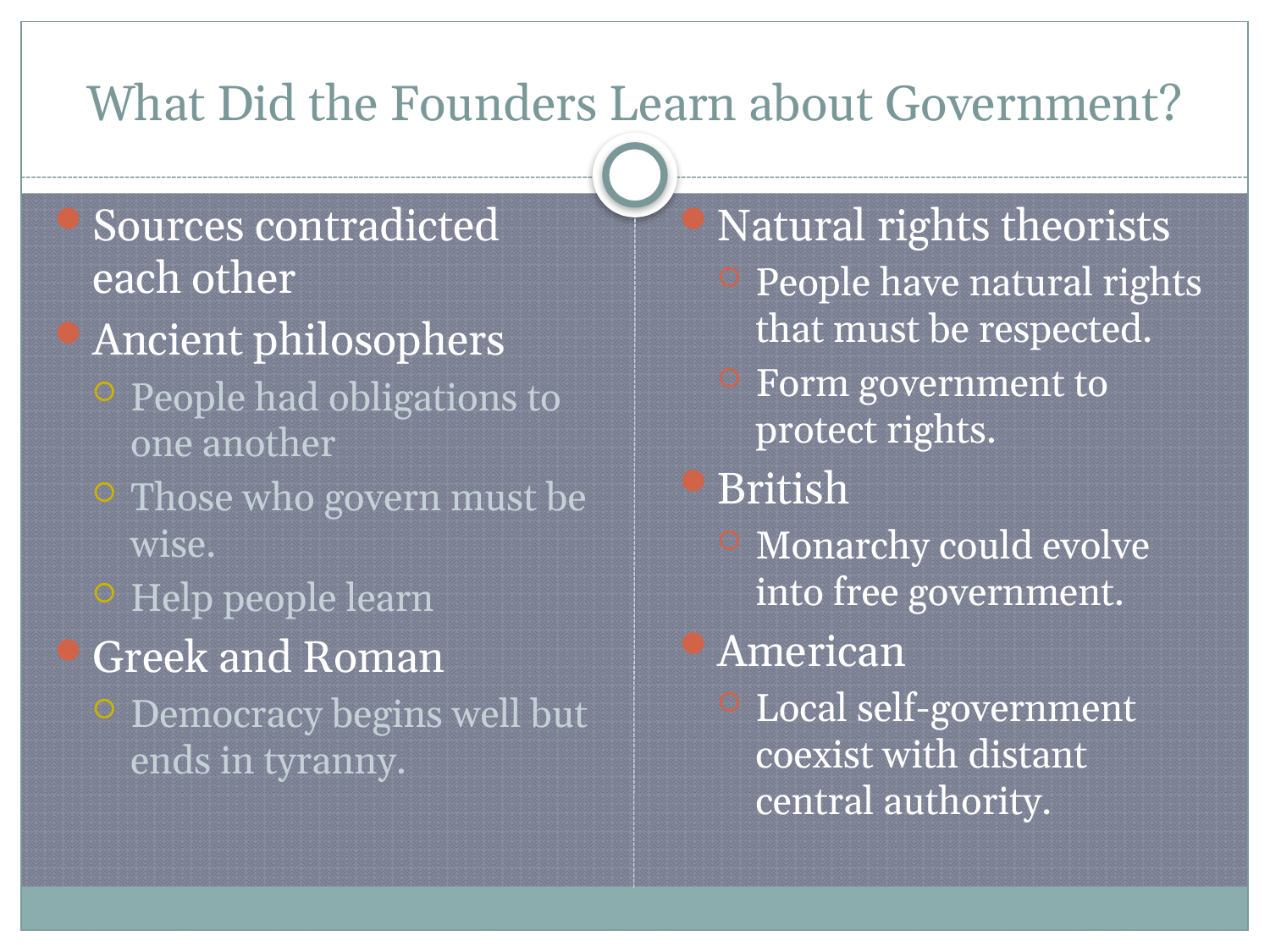

# What Did the Founders Learn about Government?
Sources contradicted each other
Ancient philosophers
People had obligations to one another
Those who govern must be wise.
Help people learn
Greek and Roman
Democracy begins well but ends in tyranny.
Natural rights theorists
People have natural rights that must be respected.
Form government to protect rights.
British
Monarchy could evolve into free government.
American
Local self-government coexist with distant central authority.